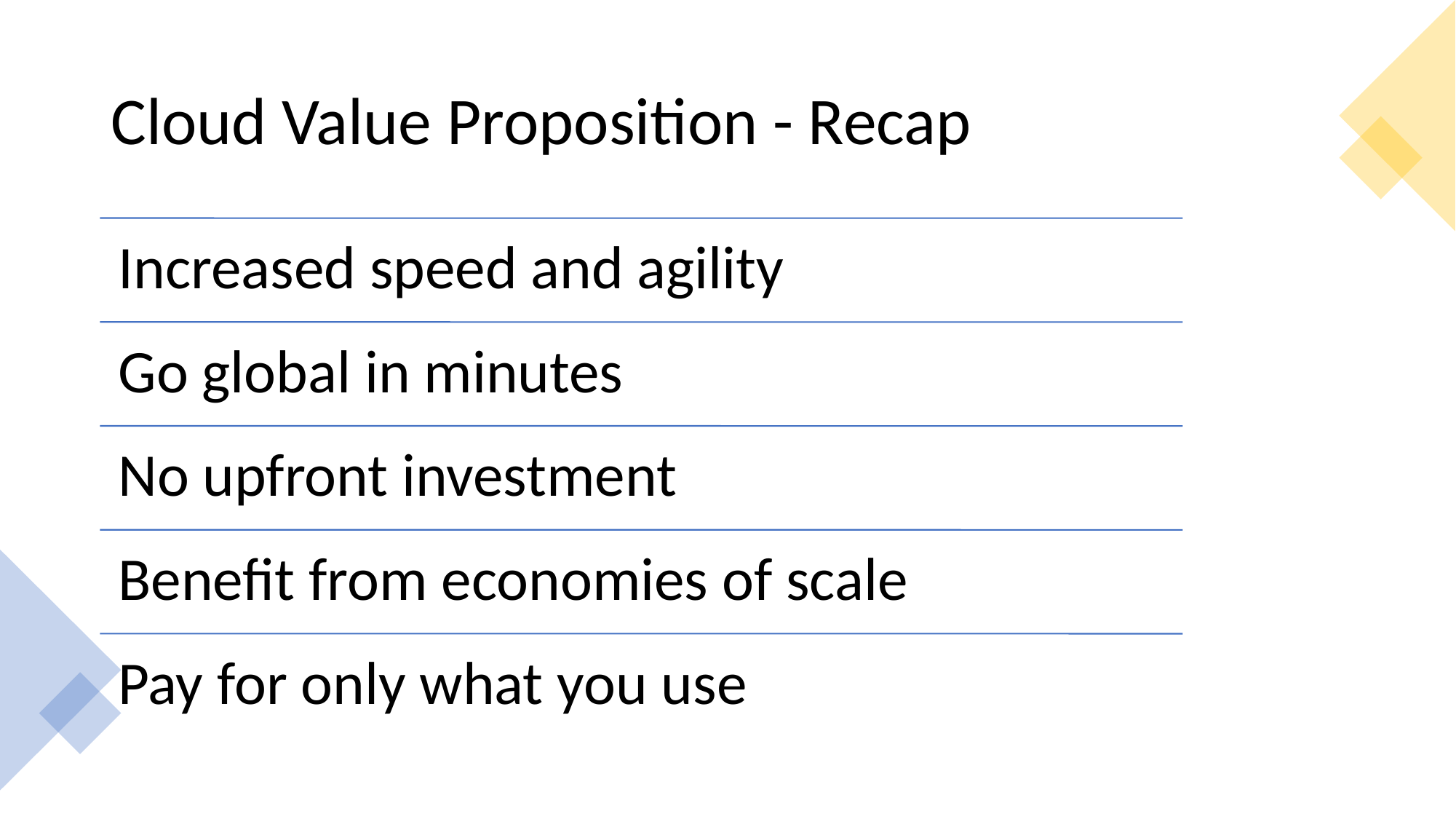

# Cloud Value Proposition - Recap
Increased speed and agility
Go global in minutes
No upfront investment
Benefit from economies of scale
Pay for only what you use